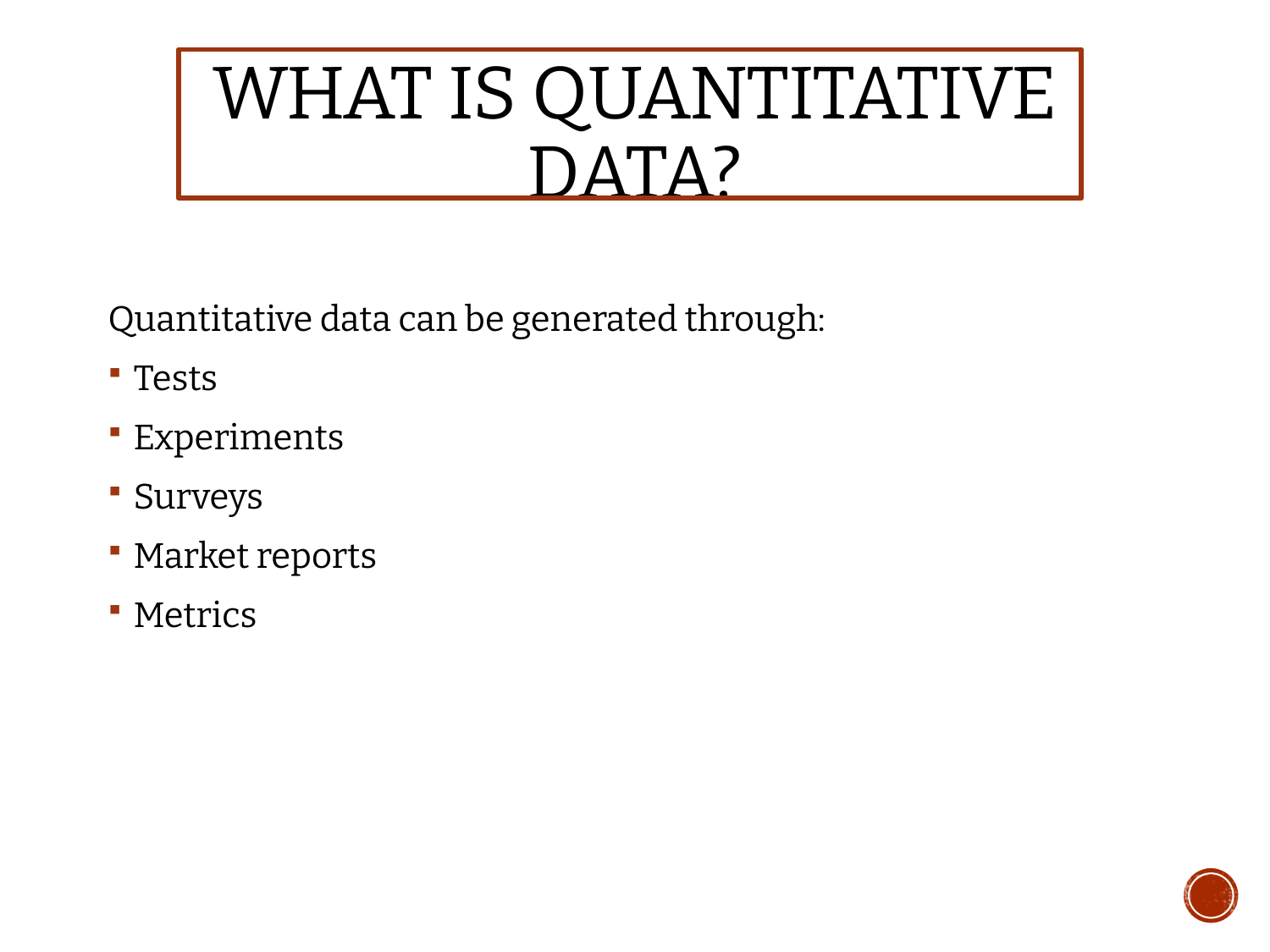

# What is quantitative data?

Quantitative data can be generated through:
Tests
Experiments
Surveys
Market reports
Metrics